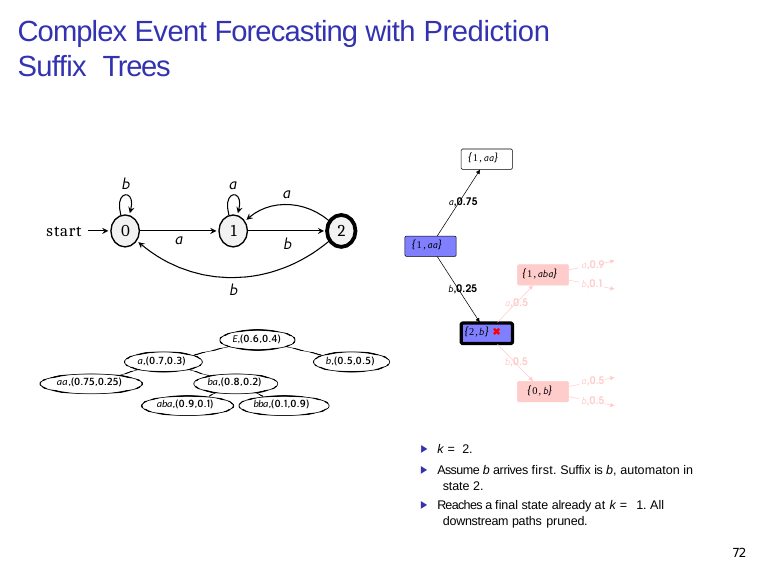

# Complex Event Forecasting with Prediction Suffix Trees

{1,aa}

b
a

a

a,0.75

start
0
1
2

a

b

{1,aa}

a,0.9

{1,aba}
b,0.1

b

b,0.25

a,0.5

{2,b} ✖

E,(0.6,0.4)

a,(0.7,0.3)
b,(0.5,0.5)
b,0.5
a,0.5

aa,(0.75,0.25)
ba,(0.8,0.2)

{0,b}
b,0.5

aba,(0.9,0.1)
bba,(0.1,0.9)

▶   k = 2.
▶   Assume b arrives first. Suffix is b, automaton in  state 2.
▶   Reaches a final state already at k = 1. All  downstream paths pruned.
72